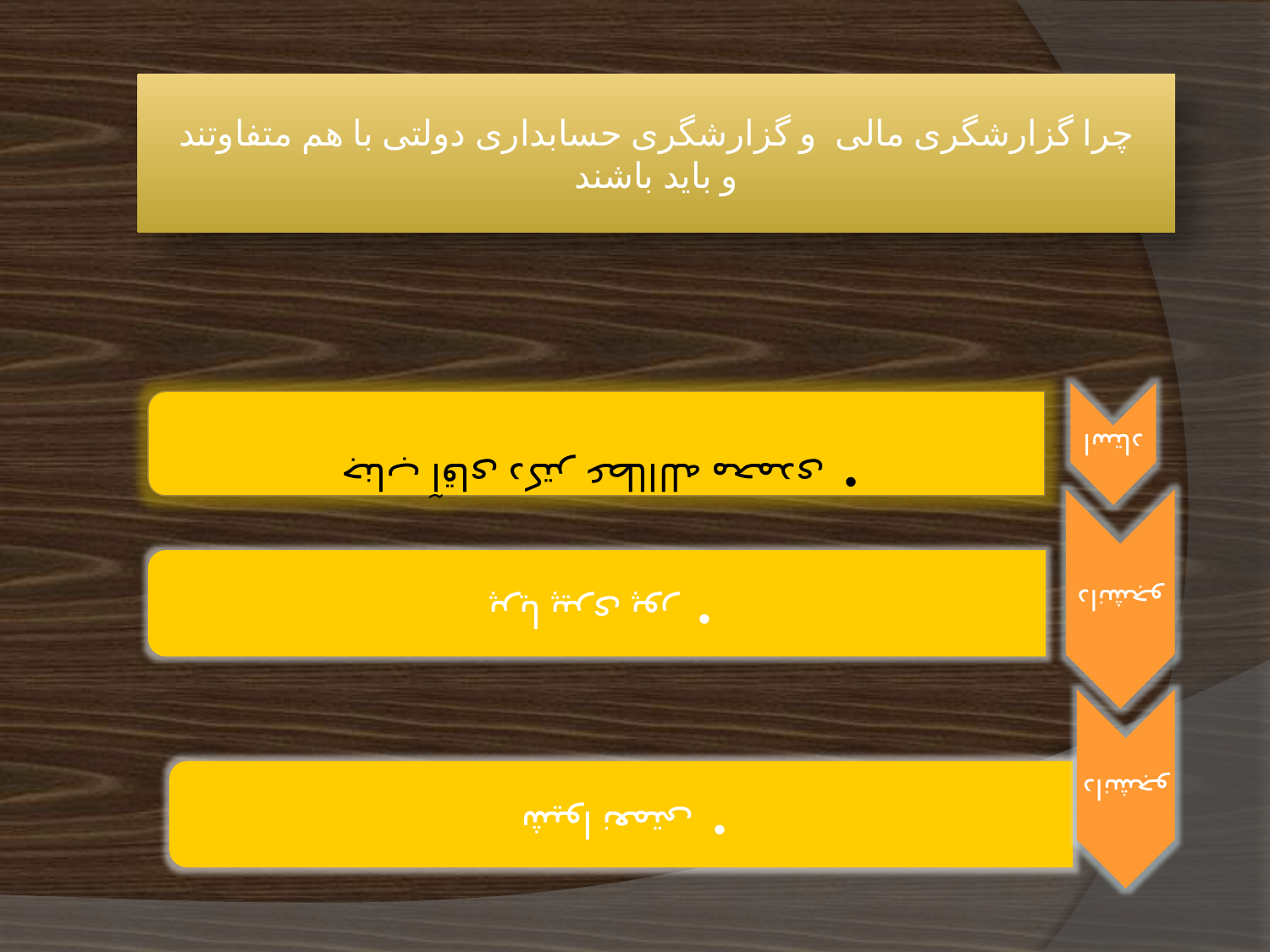

# چرا گزارشگری مالی  و گزارشگری حسابداری دولتی با هم متفاوتند و باید باشند
استاد
جناب آقای دکتر عطاالله محمدی

دانشجو
شیوا نعمتی
دانشجو
پریا پیری پور